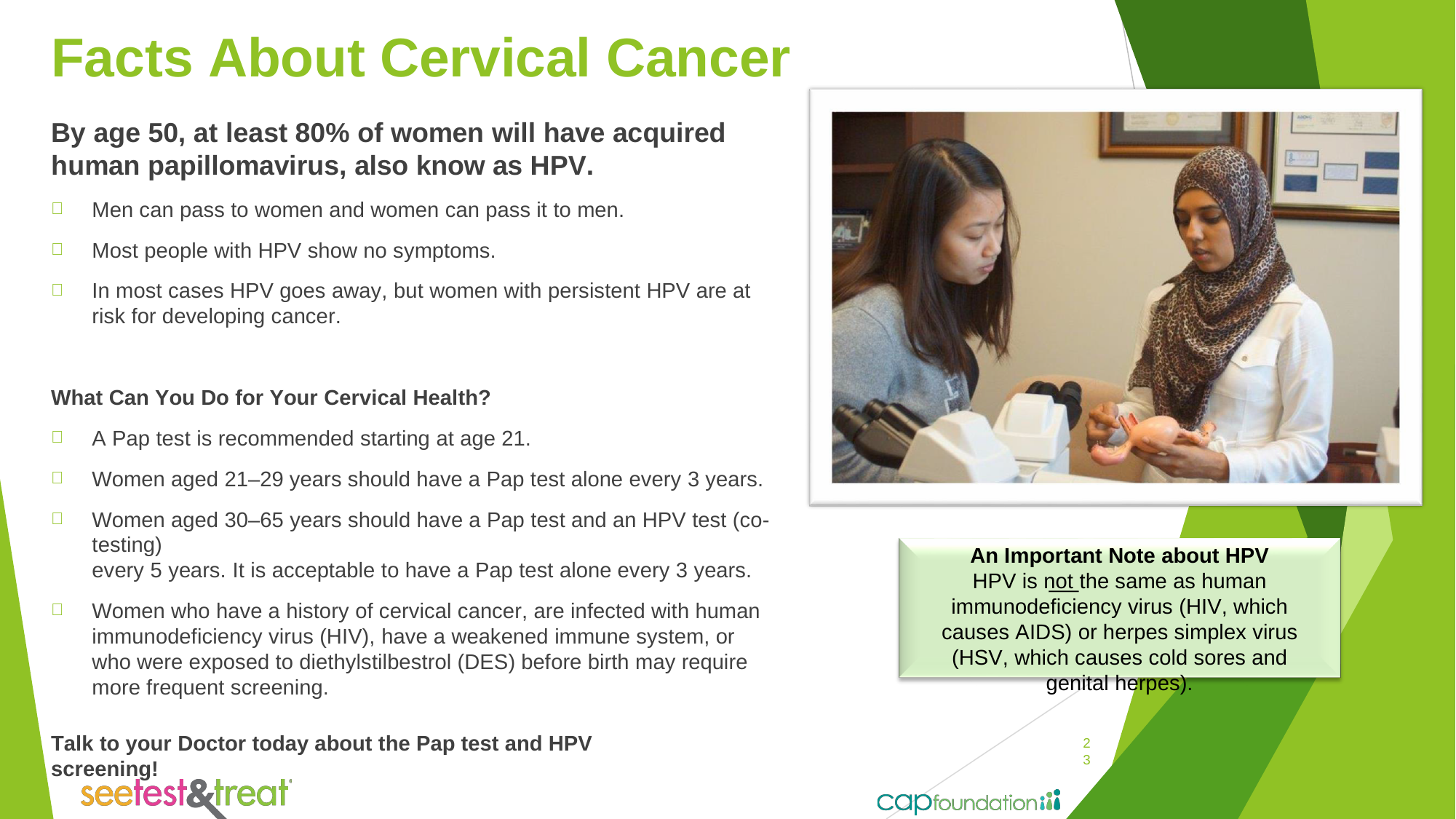

# Facts About Cervical Cancer

By age 50, at least 80% of women will have acquired human papillomavirus, also know as HPV.

Men can pass to women and women can pass it to men.

Most people with HPV show no symptoms.

In most cases HPV goes away, but women with persistent HPV are at risk for developing cancer.

What Can You Do for Your Cervical Health?

A Pap test is recommended starting at age 21.

Women aged 21–29 years should have a Pap test alone every 3 years.

Women aged 30–65 years should have a Pap test and an HPV test (co-testing)
every 5 years. It is acceptable to have a Pap test alone every 3 years.

Women who have a history of cervical cancer, are infected with human immunodeficiency virus (HIV), have a weakened immune system, or who were exposed to diethylstilbestrol (DES) before birth may require more frequent screening.

An Important Note about HPV
HPV is not the same as human immunodeficiency virus (HIV, which causes AIDS) or herpes simplex virus (HSV, which causes cold sores and genital herpes).
Talk to your Doctor today about the Pap test and HPV screening!
23